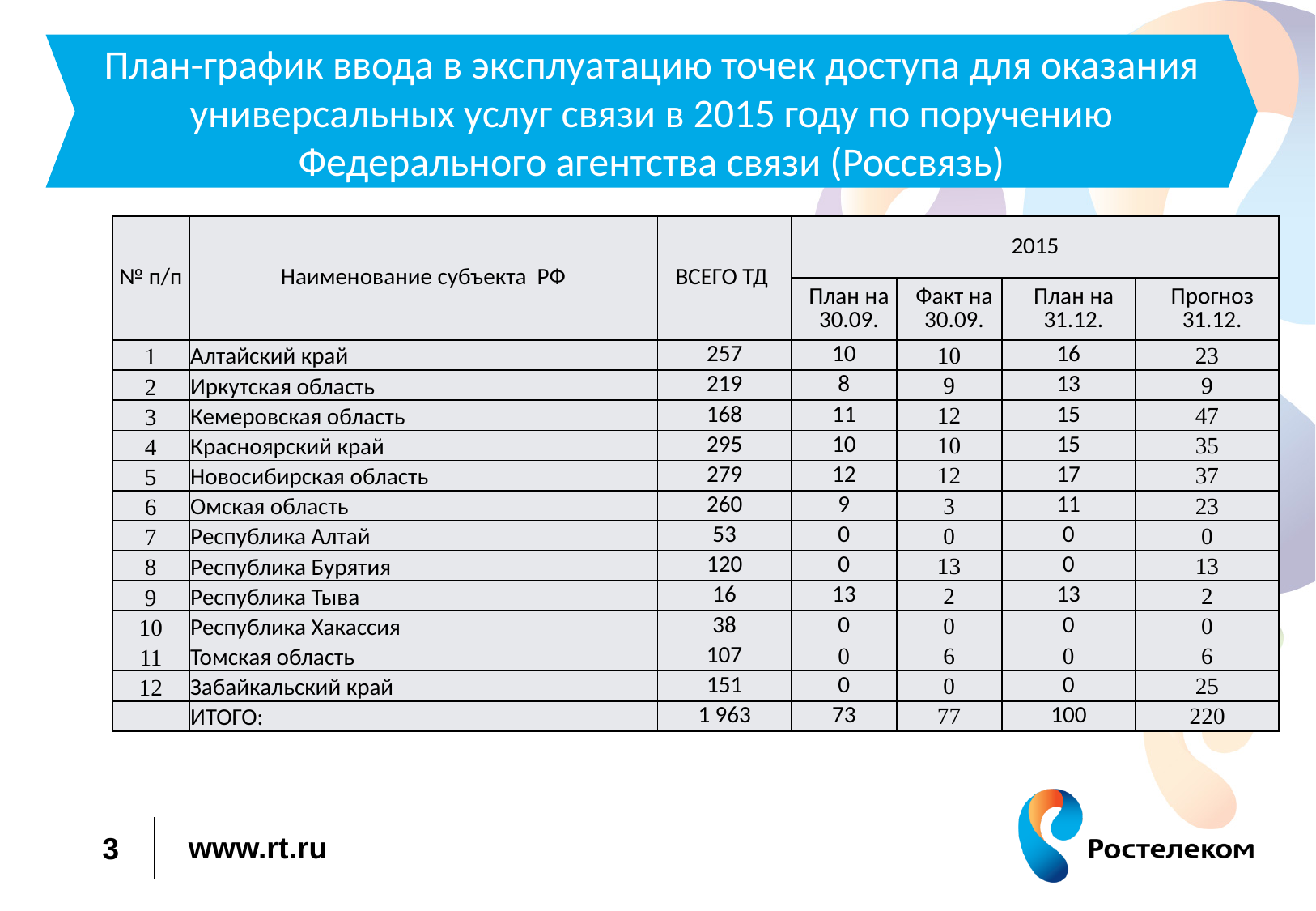

План-график ввода в эксплуатацию точек доступа для оказания универсальных услуг связи в 2015 году по поручению Федерального агентства связи (Россвязь)
| № п/п | Наименование субъекта РФ | ВСЕГО ТД | 2015 |  |  |  |
| --- | --- | --- | --- | --- | --- | --- |
|  |  |  | План на 30.09. | Факт на 30.09. | План на 31.12. | Прогноз 31.12. |
| 1 | Алтайский край | 257 | 10 | 10 | 16 | 23 |
| 2 | Иркутская область | 219 | 8 | 9 | 13 | 9 |
| 3 | Кемеровская область | 168 | 11 | 12 | 15 | 47 |
| 4 | Красноярский край | 295 | 10 | 10 | 15 | 35 |
| 5 | Новосибирская область | 279 | 12 | 12 | 17 | 37 |
| 6 | Омская область | 260 | 9 | 3 | 11 | 23 |
| 7 | Республика Алтай | 53 | 0 | 0 | 0 | 0 |
| 8 | Республика Бурятия | 120 | 0 | 13 | 0 | 13 |
| 9 | Республика Тыва | 16 | 13 | 2 | 13 | 2 |
| 10 | Республика Хакассия | 38 | 0 | 0 | 0 | 0 |
| 11 | Томская область | 107 | 0 | 6 | 0 | 6 |
| 12 | Забайкальский край | 151 | 0 | 0 | 0 | 25 |
|  | ИТОГО: | 1 963 | 73 | 77 | 100 | 220 |
3